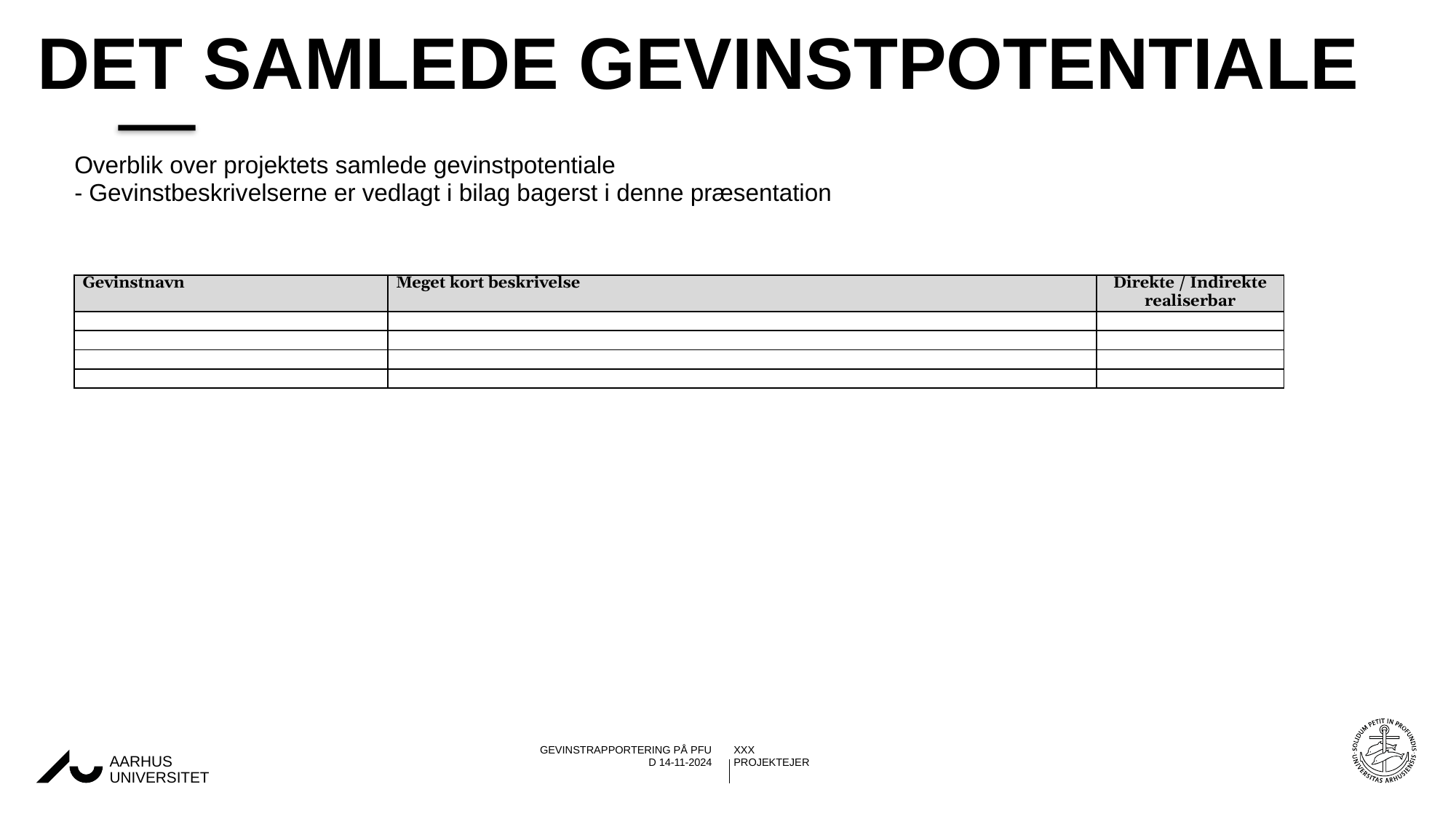

# Det samlede gevinstpotentiale
Overblik over projektets samlede gevinstpotentiale
- Gevinstbeskrivelserne er vedlagt i bilag bagerst i denne præsentation
| Gevinstnavn | Meget kort beskrivelse | Direkte / Indirekte realiserbar |
| --- | --- | --- |
|  |  |  |
|  |  |  |
|  |  |  |
|  |  |  |